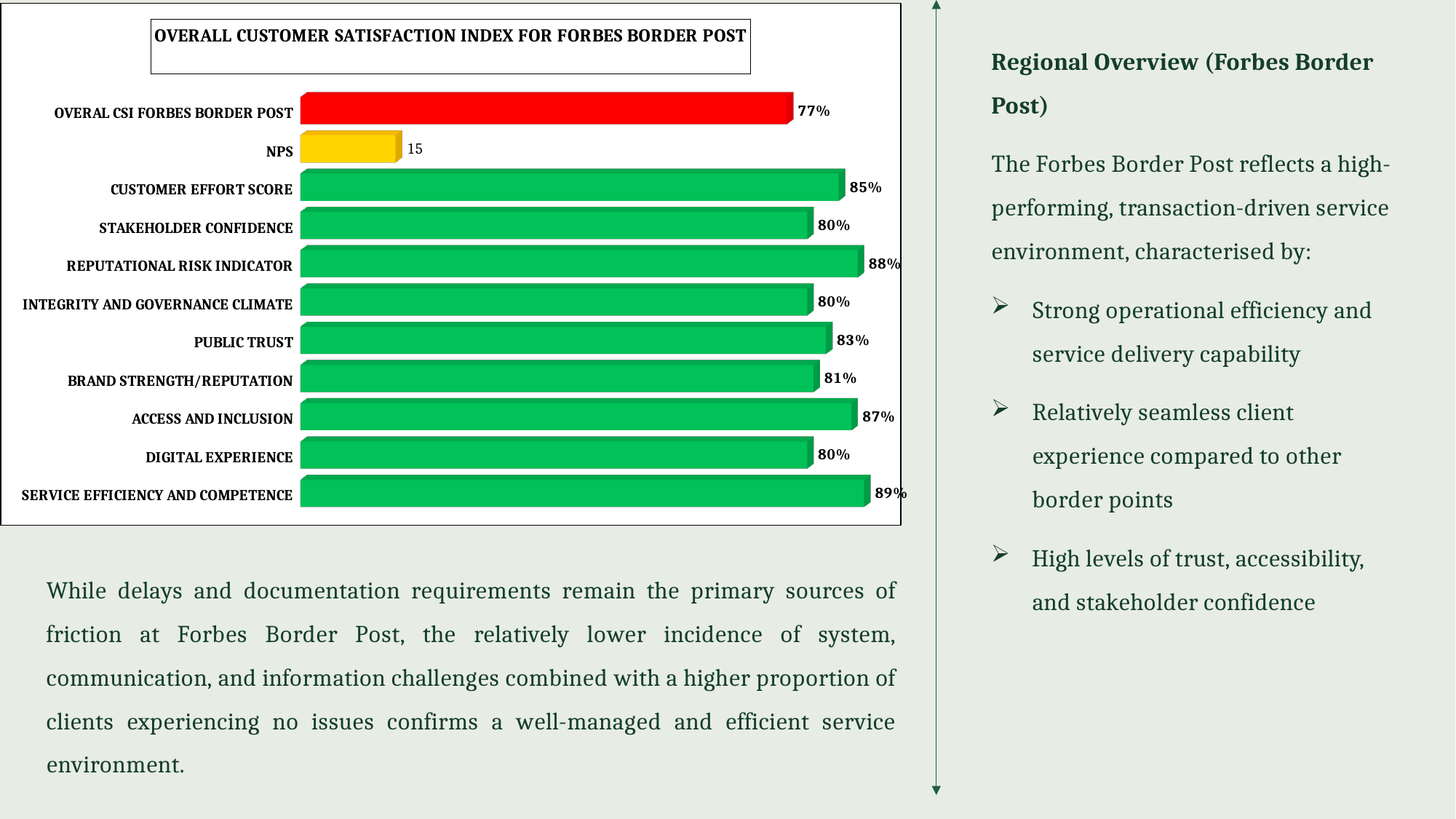

[unsupported chart]

Regional Overview (Forbes Border Post)
The Forbes Border Post reflects a high-performing, transaction-driven service environment, characterised by:
Strong operational efficiency and service delivery capability
Relatively seamless client experience compared to other border points
High levels of trust, accessibility, and stakeholder confidence
While delays and documentation requirements remain the primary sources of friction at Forbes Border Post, the relatively lower incidence of system, communication, and information challenges combined with a higher proportion of clients experiencing no issues confirms a well-managed and efficient service environment.